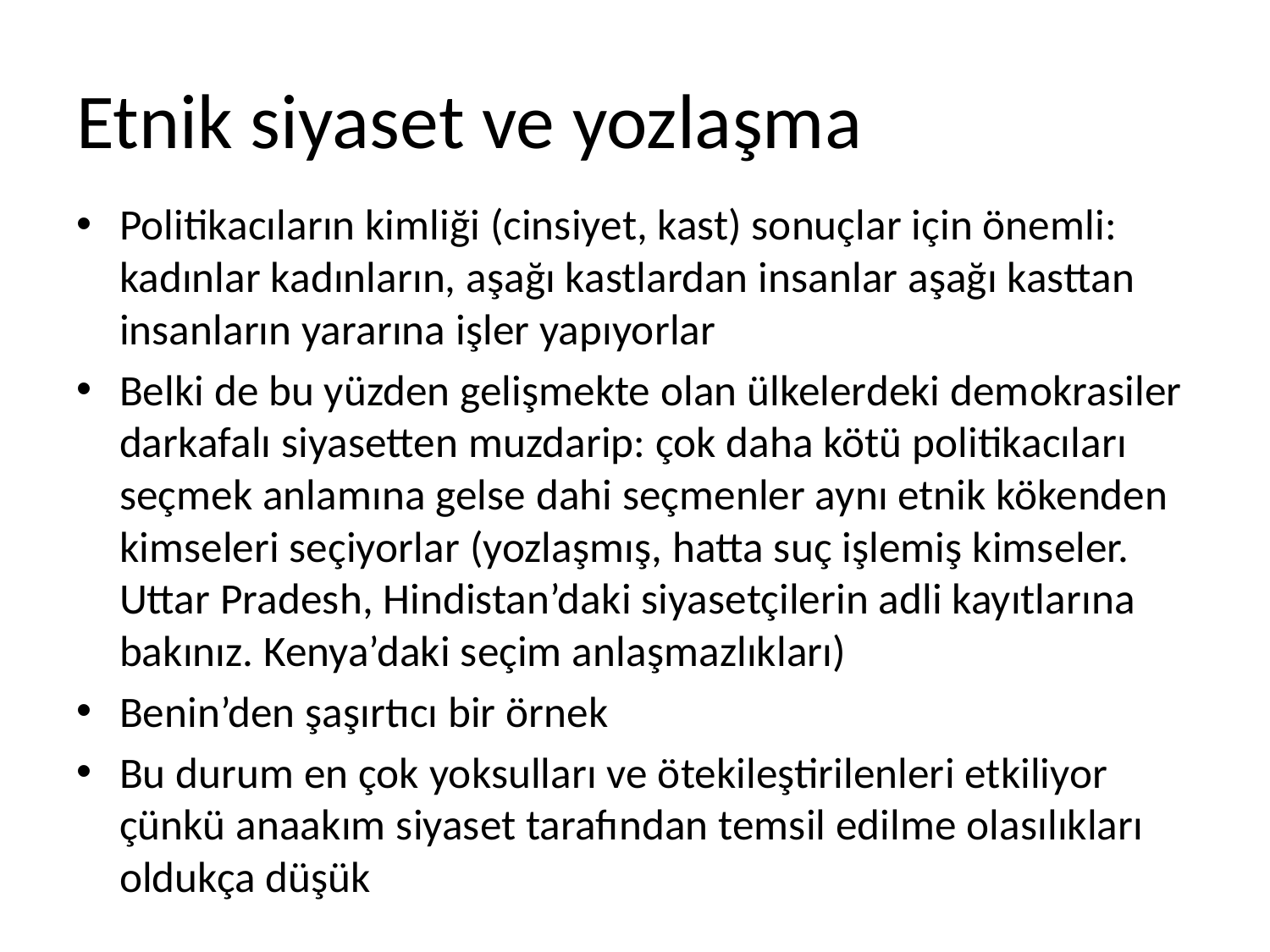

# Etnik siyaset ve yozlaşma
Politikacıların kimliği (cinsiyet, kast) sonuçlar için önemli: kadınlar kadınların, aşağı kastlardan insanlar aşağı kasttan insanların yararına işler yapıyorlar
Belki de bu yüzden gelişmekte olan ülkelerdeki demokrasiler darkafalı siyasetten muzdarip: çok daha kötü politikacıları seçmek anlamına gelse dahi seçmenler aynı etnik kökenden kimseleri seçiyorlar (yozlaşmış, hatta suç işlemiş kimseler. Uttar Pradesh, Hindistan’daki siyasetçilerin adli kayıtlarına bakınız. Kenya’daki seçim anlaşmazlıkları)
Benin’den şaşırtıcı bir örnek
Bu durum en çok yoksulları ve ötekileştirilenleri etkiliyor çünkü anaakım siyaset tarafından temsil edilme olasılıkları oldukça düşük